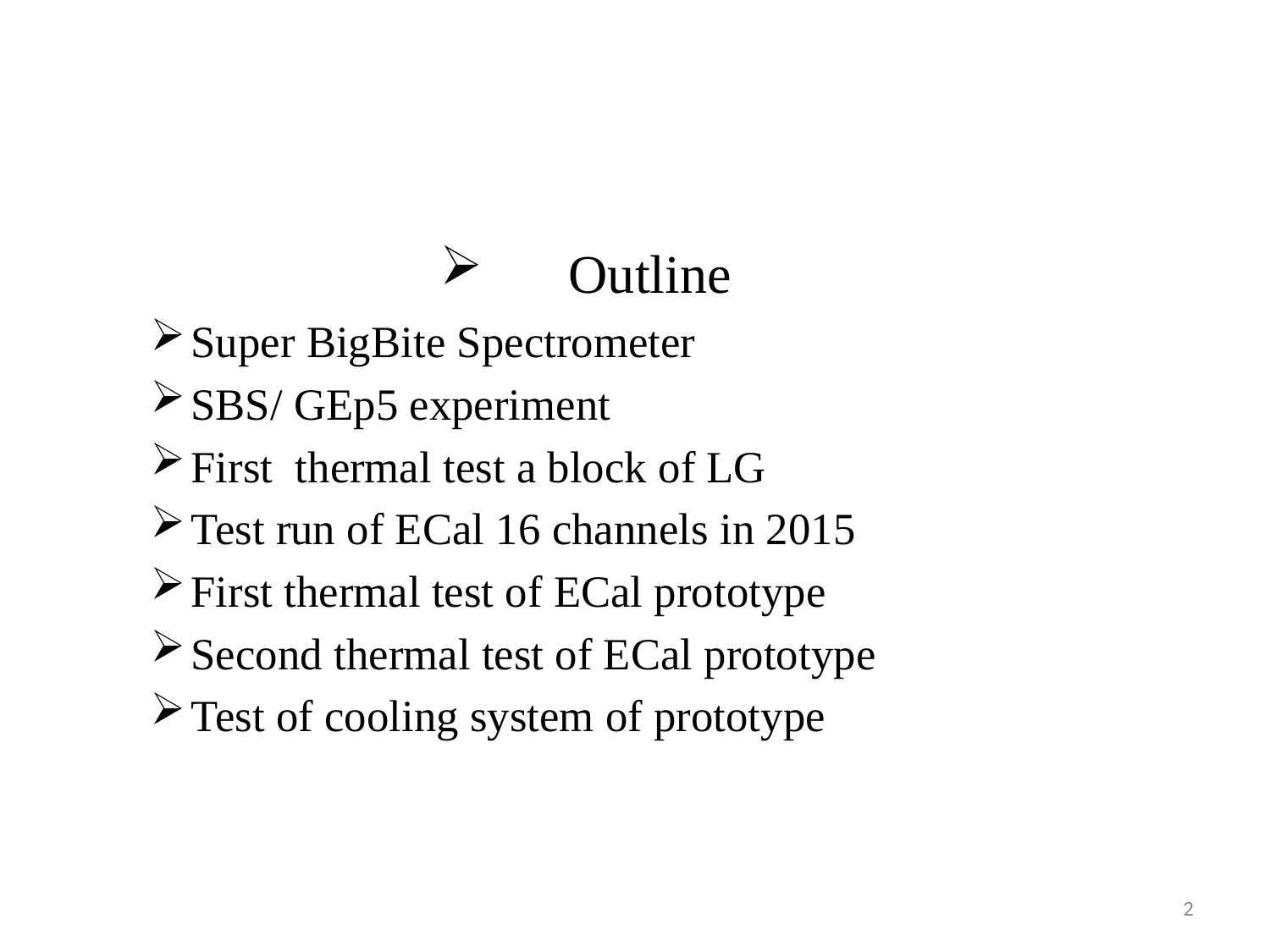

Outline
Super BigBite Spectrometer
SBS/ GEp5 experiment
First  thermal test a block of LG
Test run of ECal 16 channels in 2015
First thermal test of ECal prototype
Second thermal test of ECal prototype
Test of cooling system of prototype
2